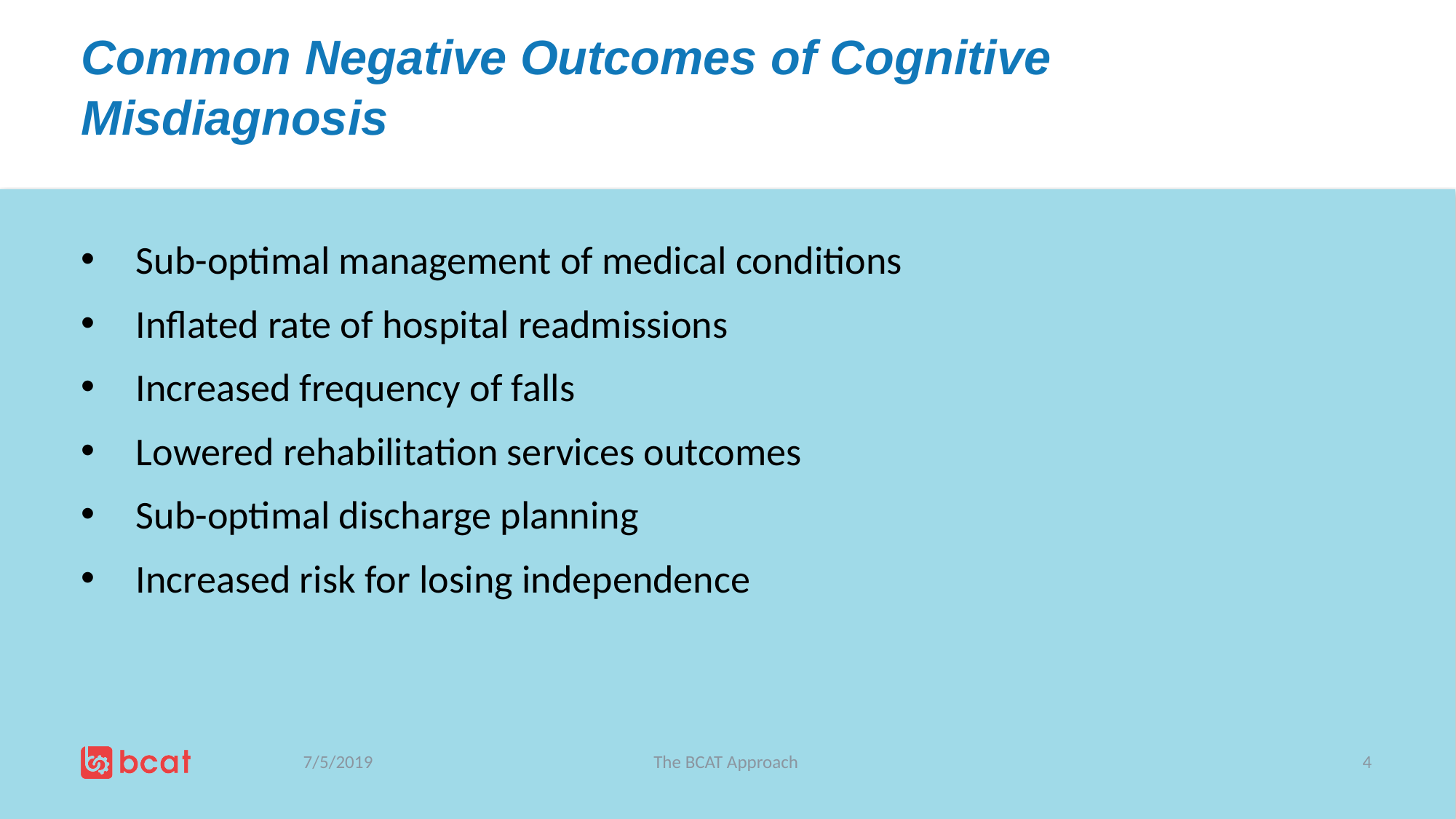

# Common Negative Outcomes of Cognitive    Misdiagnosis
Sub-optimal management of medical conditions
Inflated rate of hospital readmissions
Increased frequency of falls
Lowered rehabilitation services outcomes
Sub-optimal discharge planning
Increased risk for losing independence
7/5/2019
The BCAT Approach
4